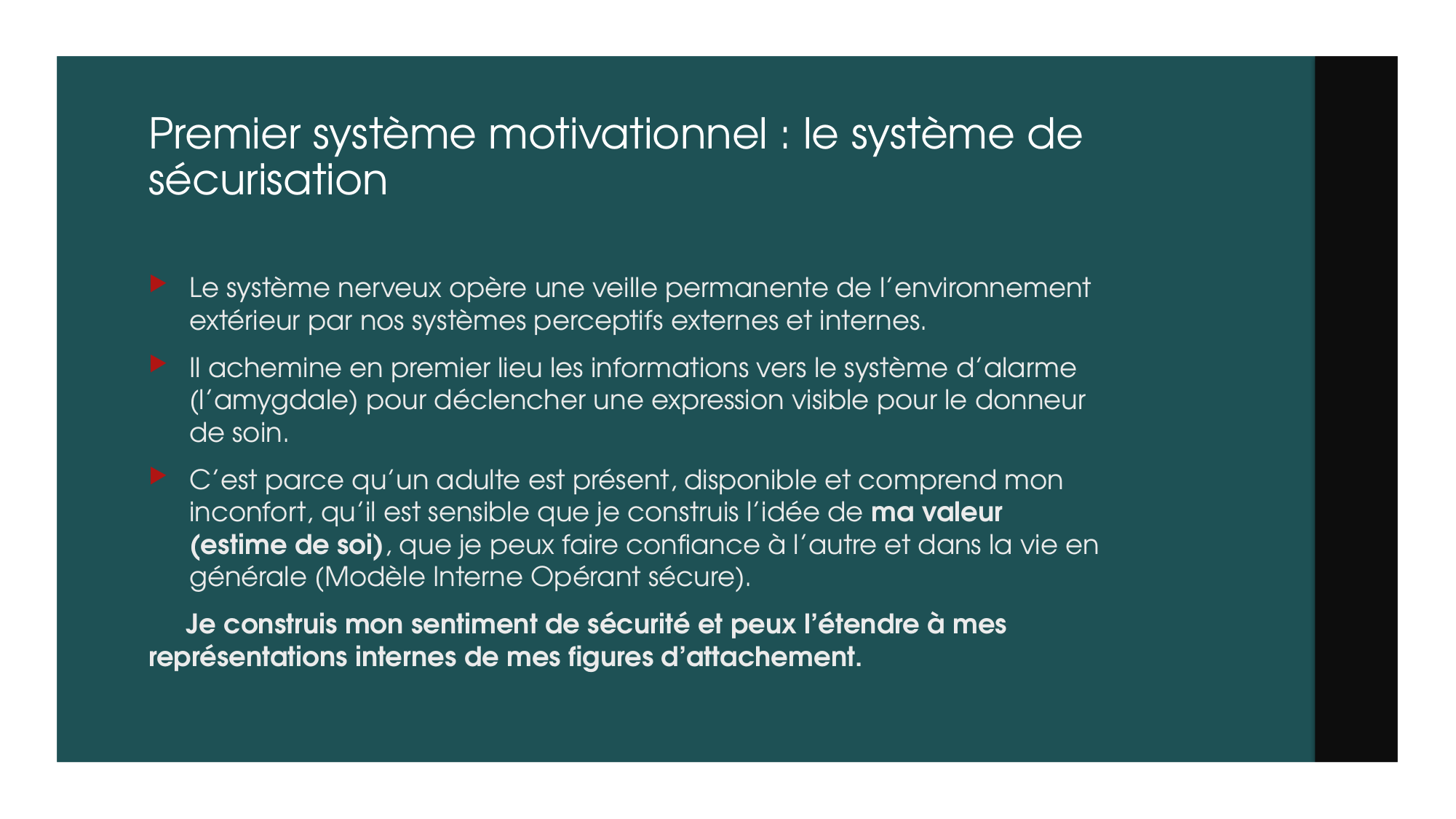

# Premier système motivationnel : le système de sécurisation
Le système nerveux opère une veille permanente de l’environnement extérieur par nos systèmes perceptifs externes et internes.
Il achemine en premier lieu les informations vers le système d’alarme (l’amygdale) pour déclencher une expression visible pour le donneur de soin.
C’est parce qu’un adulte est présent, disponible et comprend mon inconfort, qu’il est sensible que je construis l’idée de ma valeur (estime de soi), que je peux faire confiance à l’autre et dans la vie en générale (Modèle Interne Opérant sécure).
     Je construis mon sentiment de sécurité et peux l’étendre à mes   représentations internes de mes figures d’attachement.